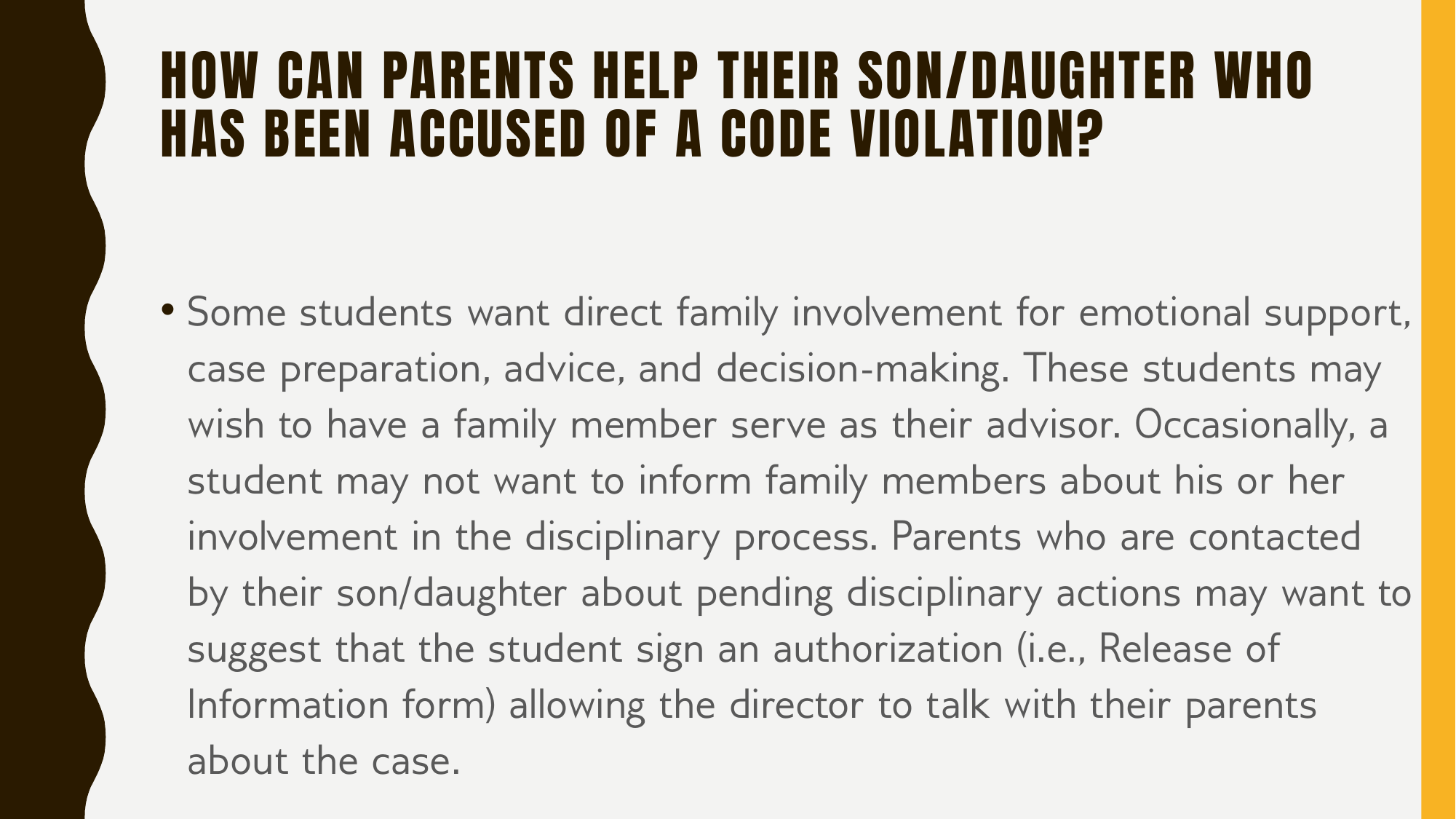

# How can parents help their son/daughter who has been accused of a code violation?
Some students want direct family involvement for emotional support, case preparation, advice, and decision-making. These students may wish to have a family member serve as their advisor. Occasionally, a student may not want to inform family members about his or her involvement in the disciplinary process. Parents who are contacted by their son/daughter about pending disciplinary actions may want to suggest that the student sign an authorization (i.e., Release of Information form) allowing the director to talk with their parents about the case.